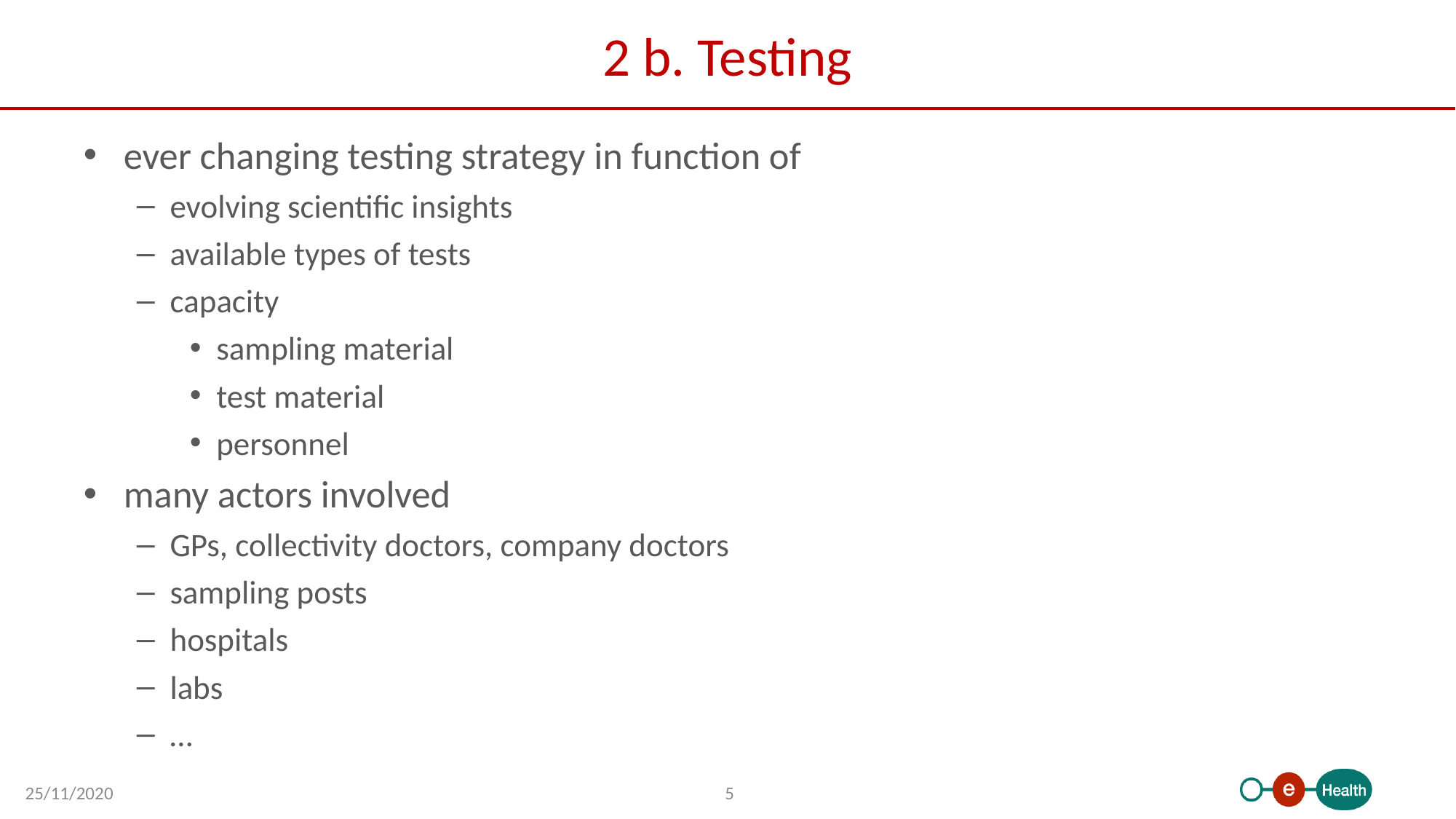

# 2 b. Testing
ever changing testing strategy in function of
evolving scientific insights
available types of tests
capacity
sampling material
test material
personnel
many actors involved
GPs, collectivity doctors, company doctors
sampling posts
hospitals
labs
…

25/11/2020
5